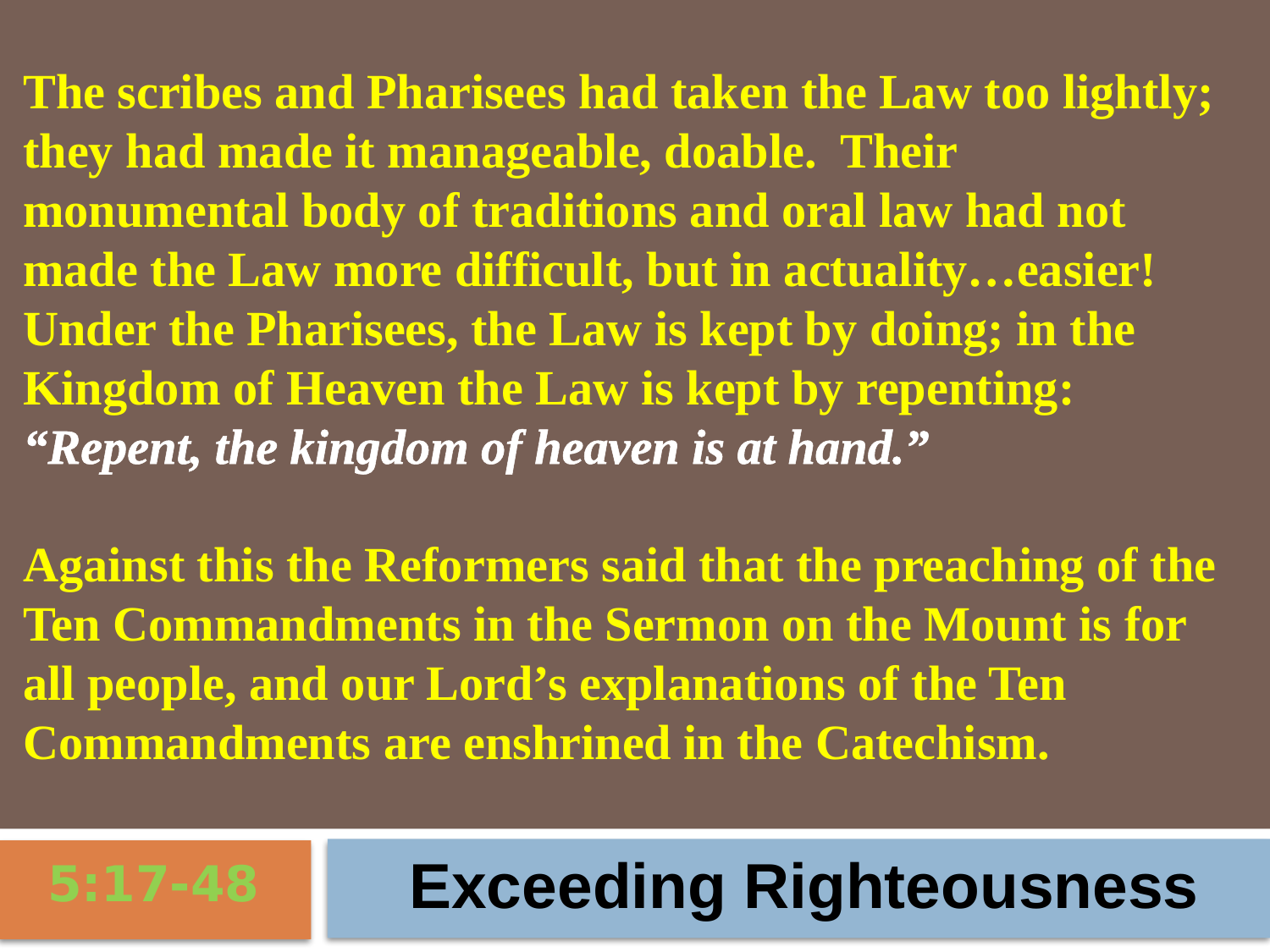

The scribes and Pharisees had taken the Law too lightly; they had made it manageable, doable.  Their monumental body of traditions and oral law had not made the Law more difficult, but in actuality…easier!  Under the Pharisees, the Law is kept by doing; in the Kingdom of Heaven the Law is kept by repenting:  “Repent, the kingdom of heaven is at hand.”

Against this the Reformers said that the preaching of the Ten Commandments in the Sermon on the Mount is for all people, and our Lord’s explanations of the Ten Commandments are enshrined in the Catechism.
Exceeding Righteousness
5:17-48